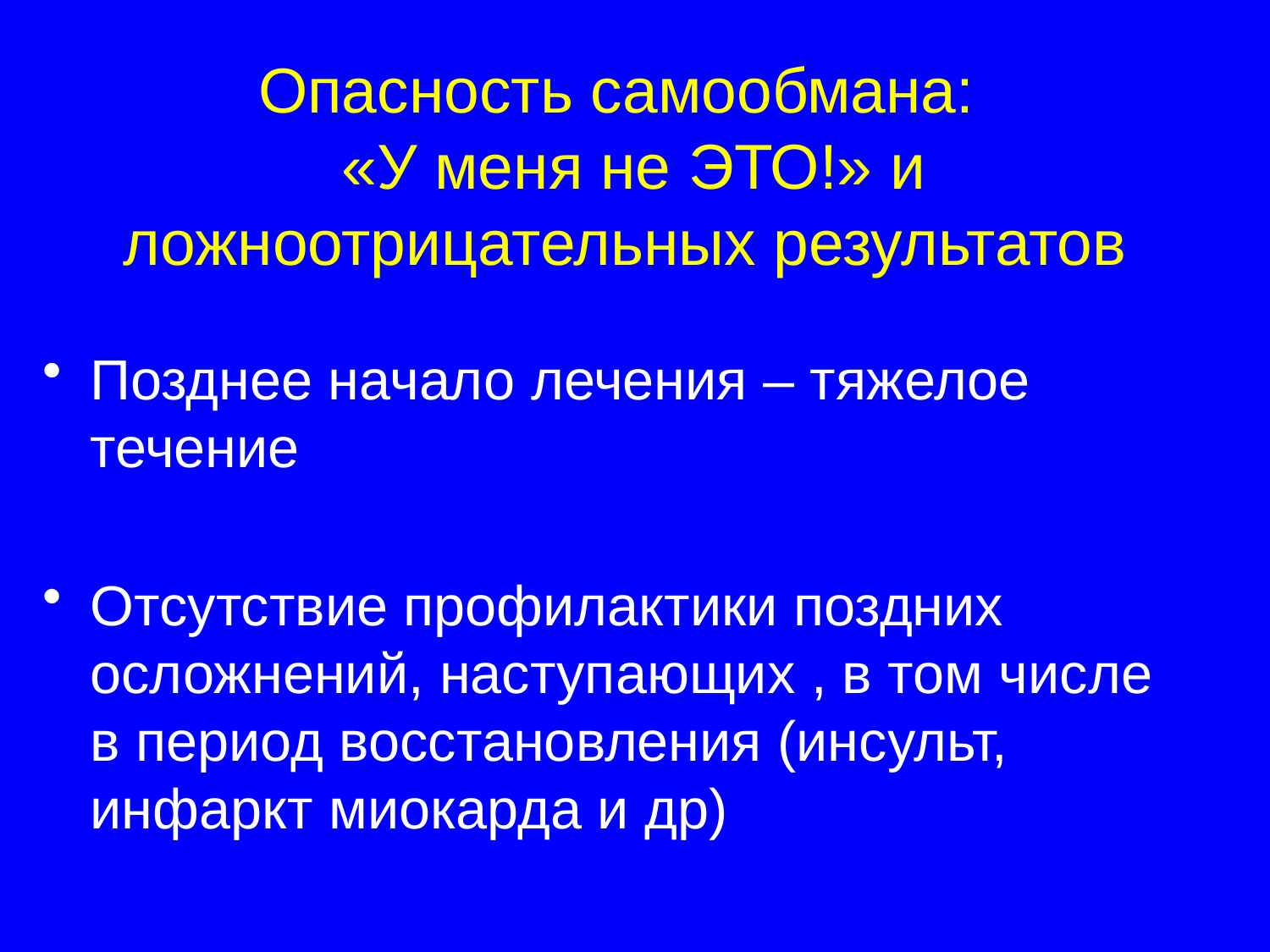

# Опасность самообмана: «У меня не ЭТО!» и ложноотрицательных результатов
Позднее начало лечения – тяжелое течение

Отсутствие профилактики поздних осложнений, наступающих , в том числе в период восстановления (инсульт, инфаркт миокарда и др)